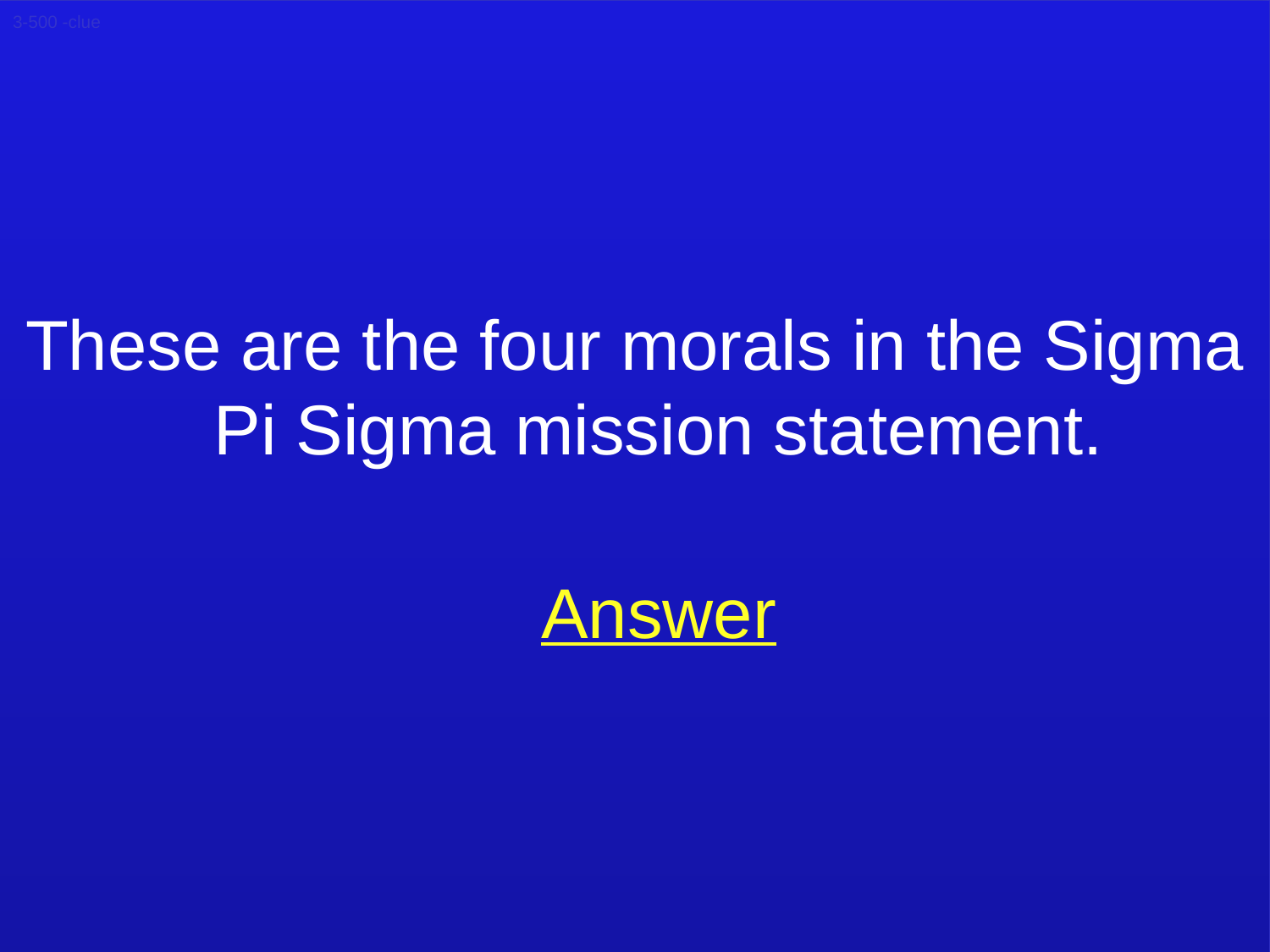

3-500 -clue

These are the four morals in the Sigma Pi Sigma mission statement.
Answer